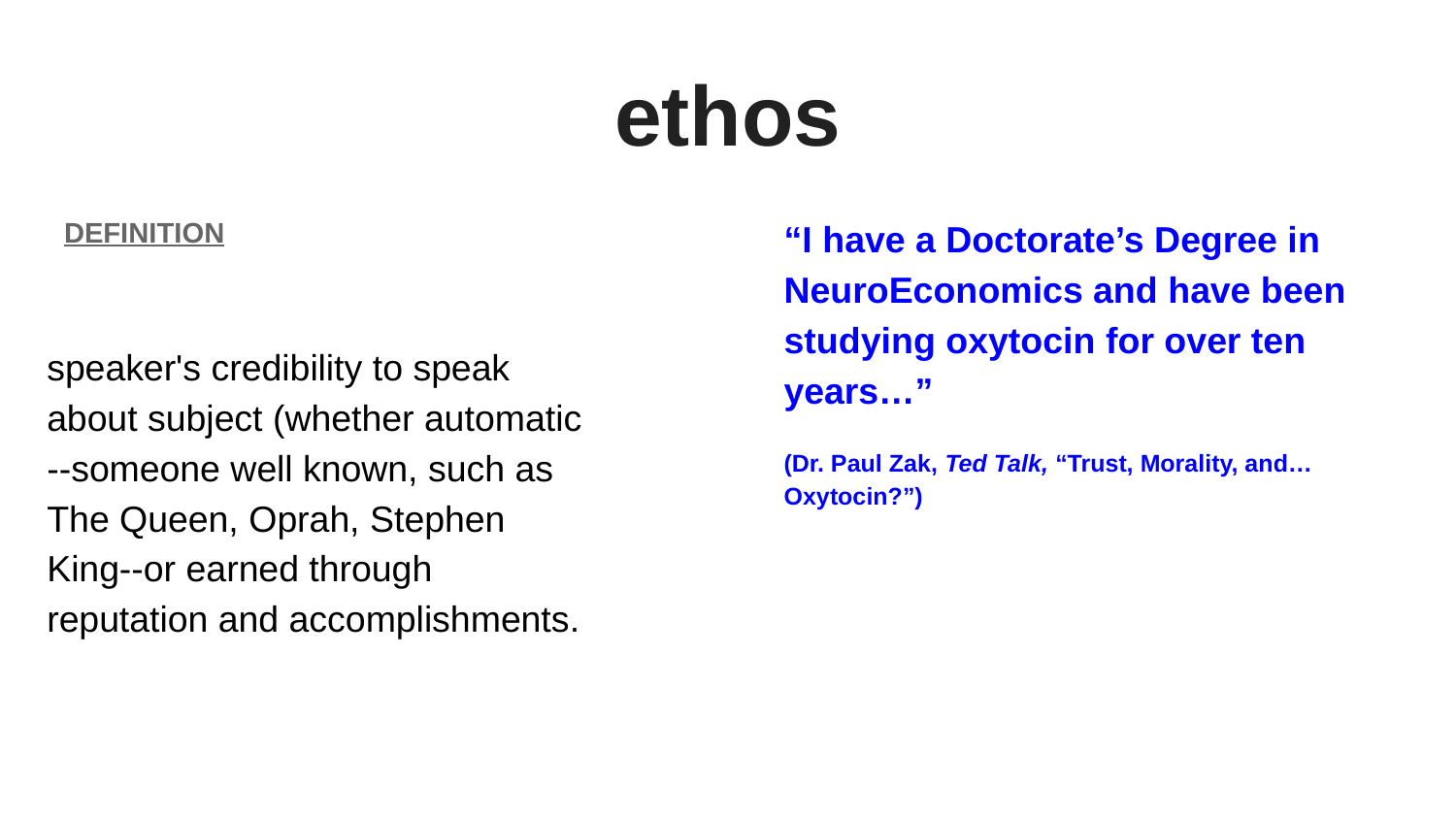

# ethos
DEFINITION
“I have a Doctorate’s Degree in NeuroEconomics and have been studying oxytocin for over ten years…”
(Dr. Paul Zak, Ted Talk, “Trust, Morality, and… Oxytocin?”)

speaker's credibility to speak about subject (whether automatic --someone well known, such as The Queen, Oprah, Stephen King--or earned through reputation and accomplishments.